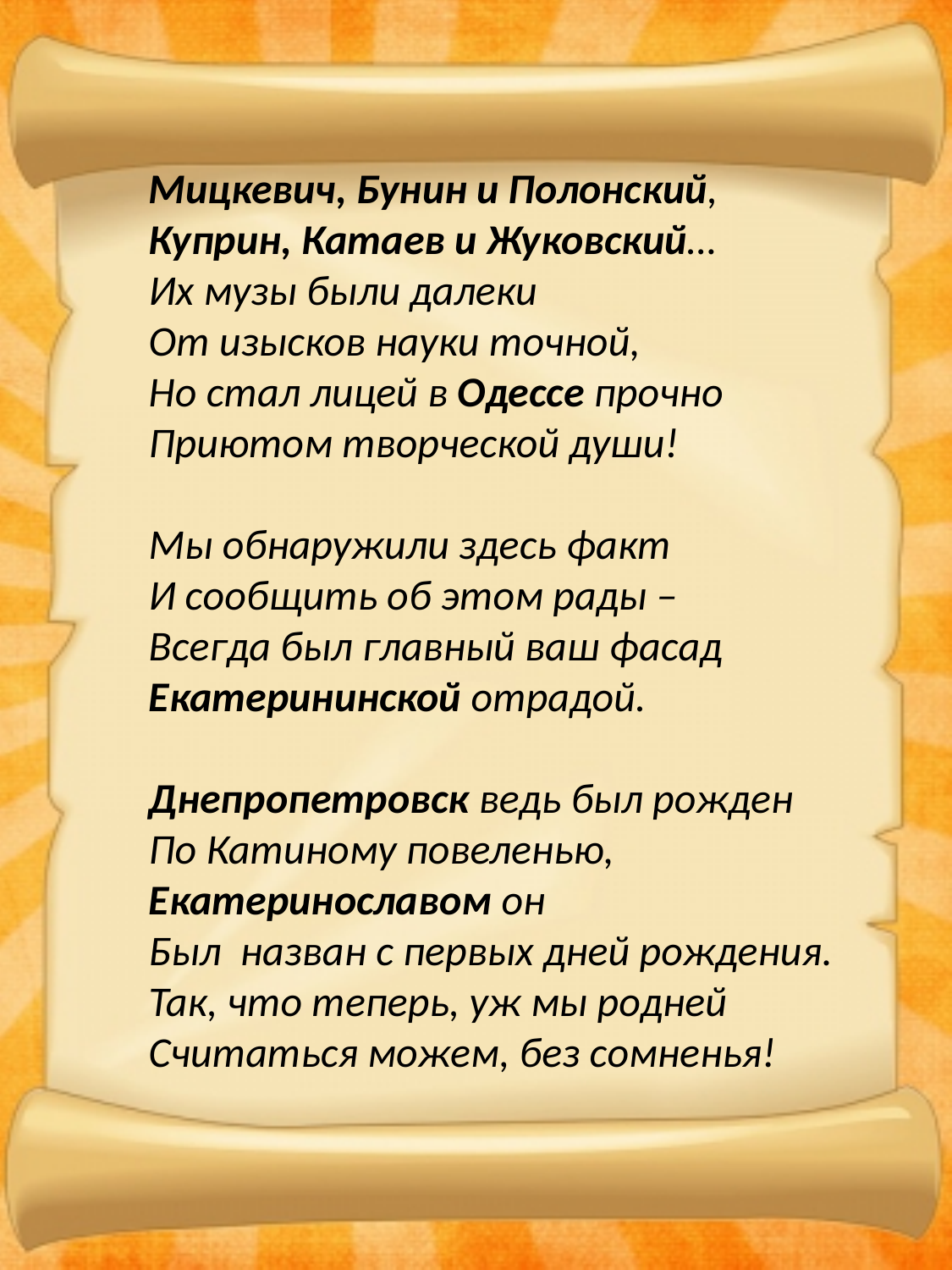

Мицкевич, Бунин и Полонский,
Куприн, Катаев и Жуковский…
Их музы были далеки
От изысков науки точной,
Но стал лицей в Одессе прочно
Приютом творческой души!

Мы обнаружили здесь факт
И сообщить об этом рады –
Всегда был главный ваш фасад
Екатерининской отрадой.

Днепропетровск ведь был рожден
По Катиному повеленью,
Екатеринославом он
Был  назван с первых дней рождения.
Так, что теперь, уж мы родней
Считаться можем, без сомненья!